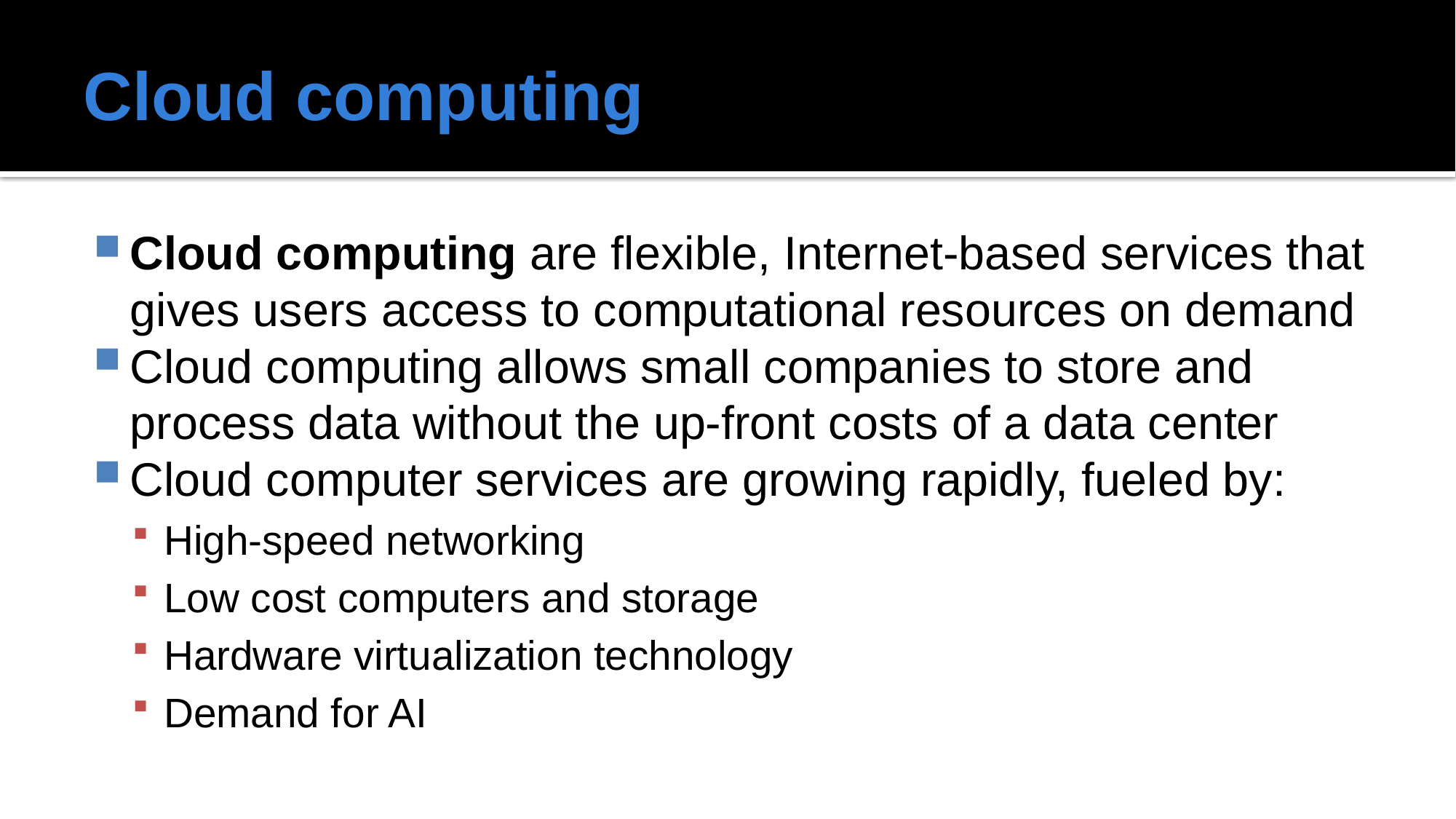

# Cloud computing
Cloud computing are flexible, Internet-based services that gives users access to computational resources on demand
Cloud computing allows small companies to store and process data without the up-front costs of a data center
Cloud computer services are growing rapidly, fueled by:
High-speed networking
Low cost computers and storage
Hardware virtualization technology
Demand for AI